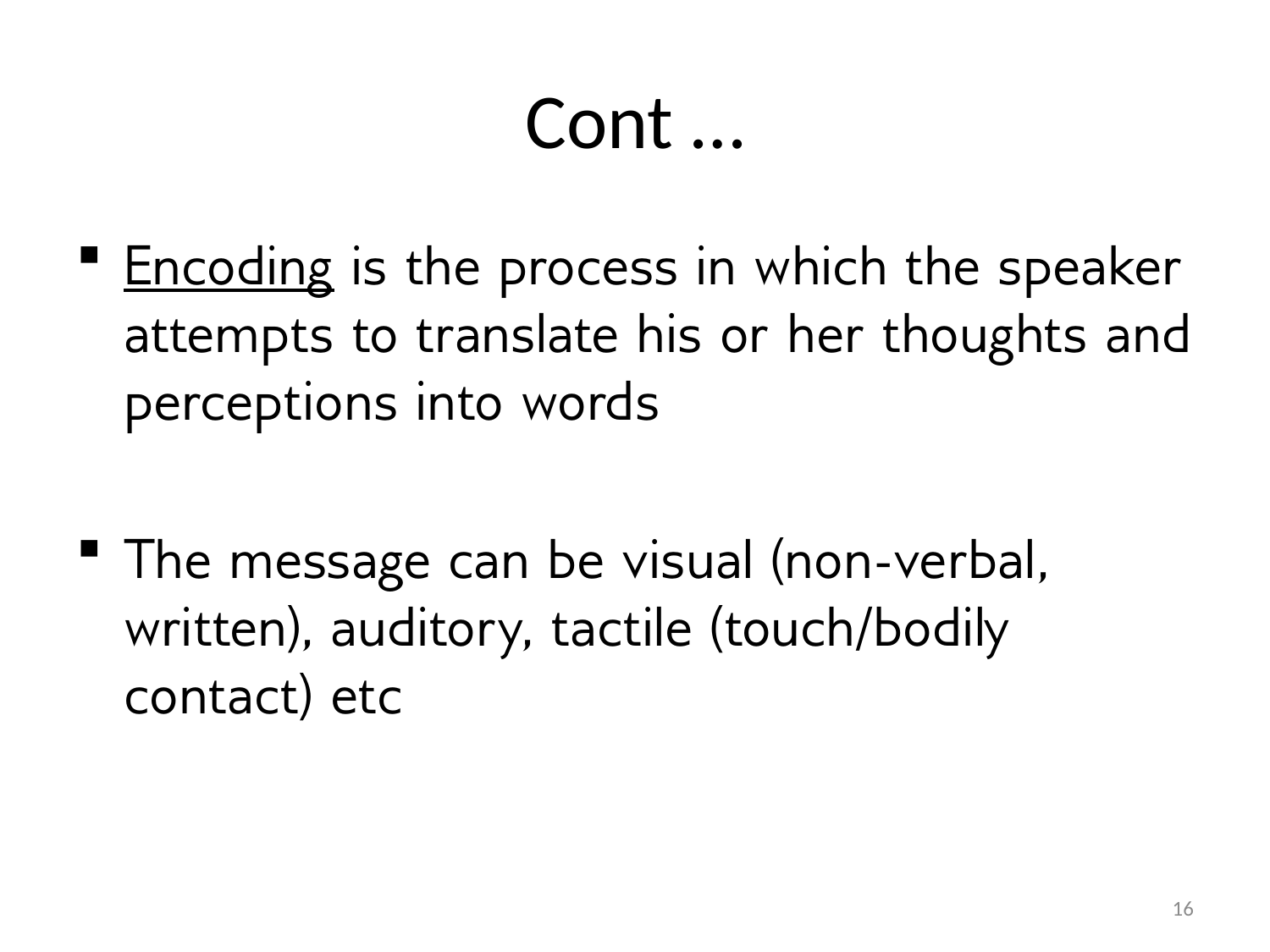

# Cont …
Encoding is the process in which the speaker attempts to translate his or her thoughts and perceptions into words

The message can be visual (non-verbal, written), auditory, tactile (touch/bodily contact) etc

16